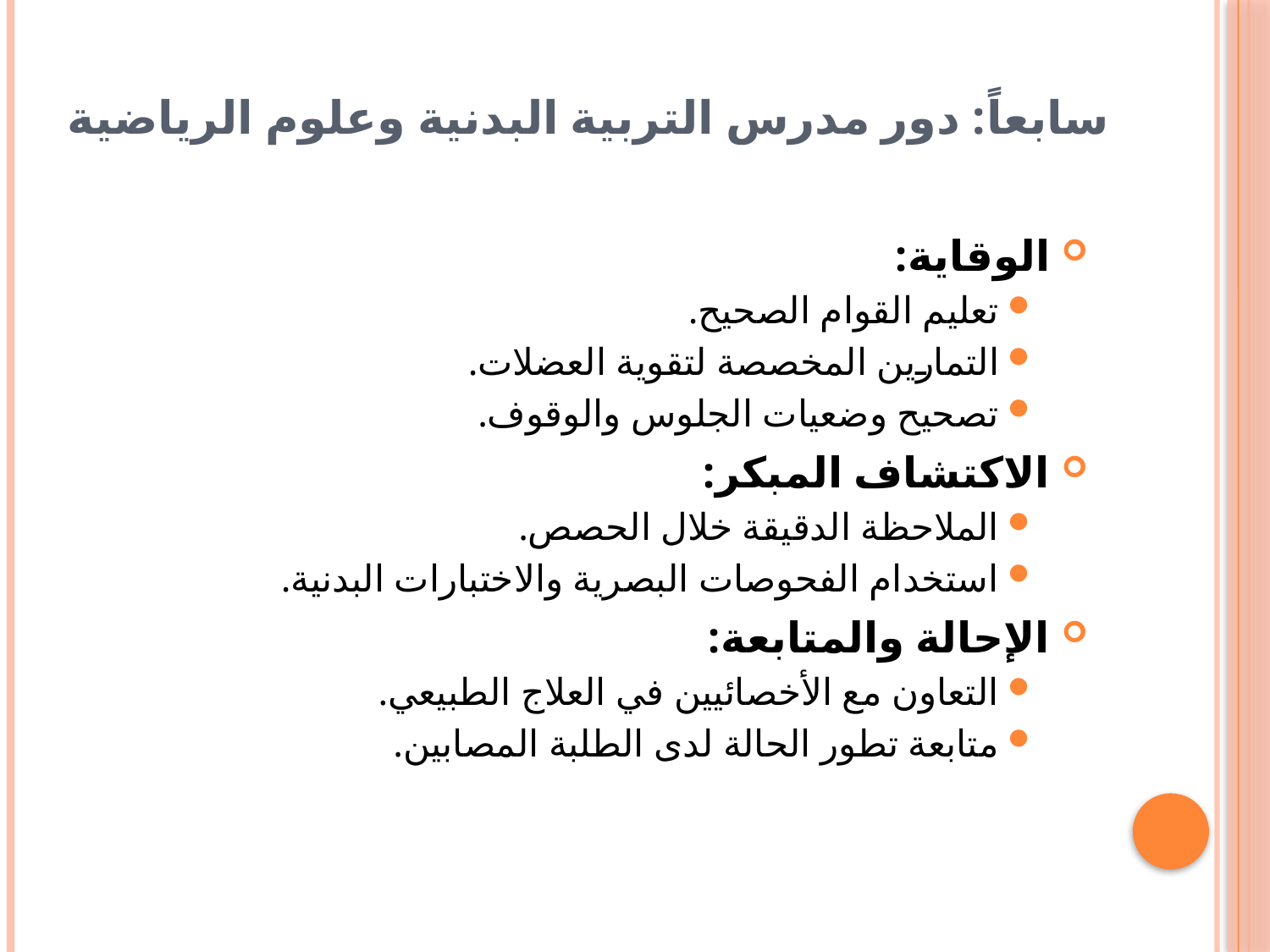

# سابعاً: دور مدرس التربية البدنية وعلوم الرياضية
الوقاية:
تعليم القوام الصحيح.
التمارين المخصصة لتقوية العضلات.
تصحيح وضعيات الجلوس والوقوف.
الاكتشاف المبكر:
الملاحظة الدقيقة خلال الحصص.
استخدام الفحوصات البصرية والاختبارات البدنية.
الإحالة والمتابعة:
التعاون مع الأخصائيين في العلاج الطبيعي.
متابعة تطور الحالة لدى الطلبة المصابين.